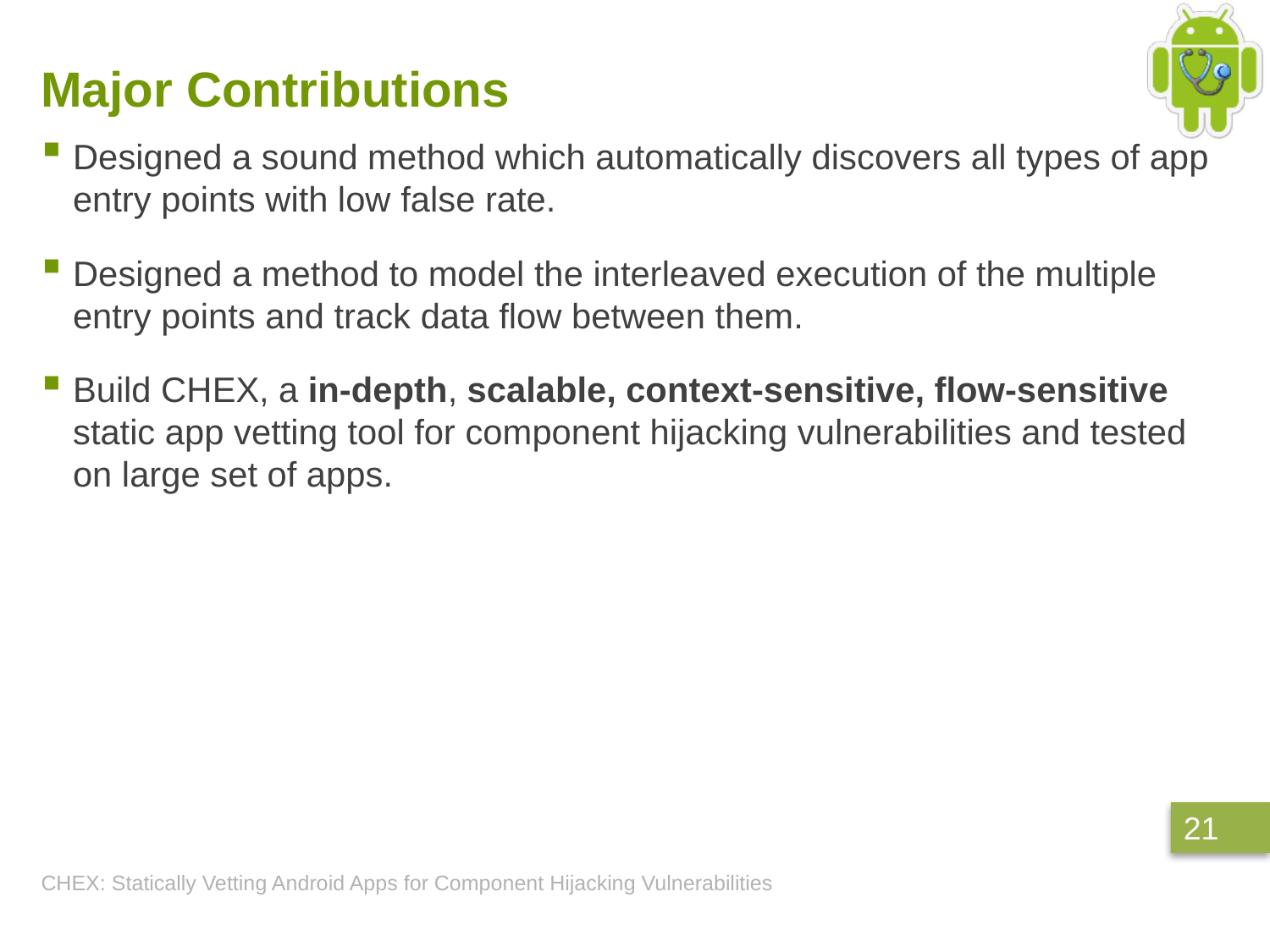

# Major Contributions
Designed a sound method which automatically discovers all types of app entry points with low false rate.
Designed a method to model the interleaved execution of the multiple entry points and track data flow between them.
Build CHEX, a in-depth, scalable, context-sensitive, flow-sensitive static app vetting tool for component hijacking vulnerabilities and tested on large set of apps.
21
CHEX: Statically Vetting Android Apps for Component Hijacking Vulnerabilities